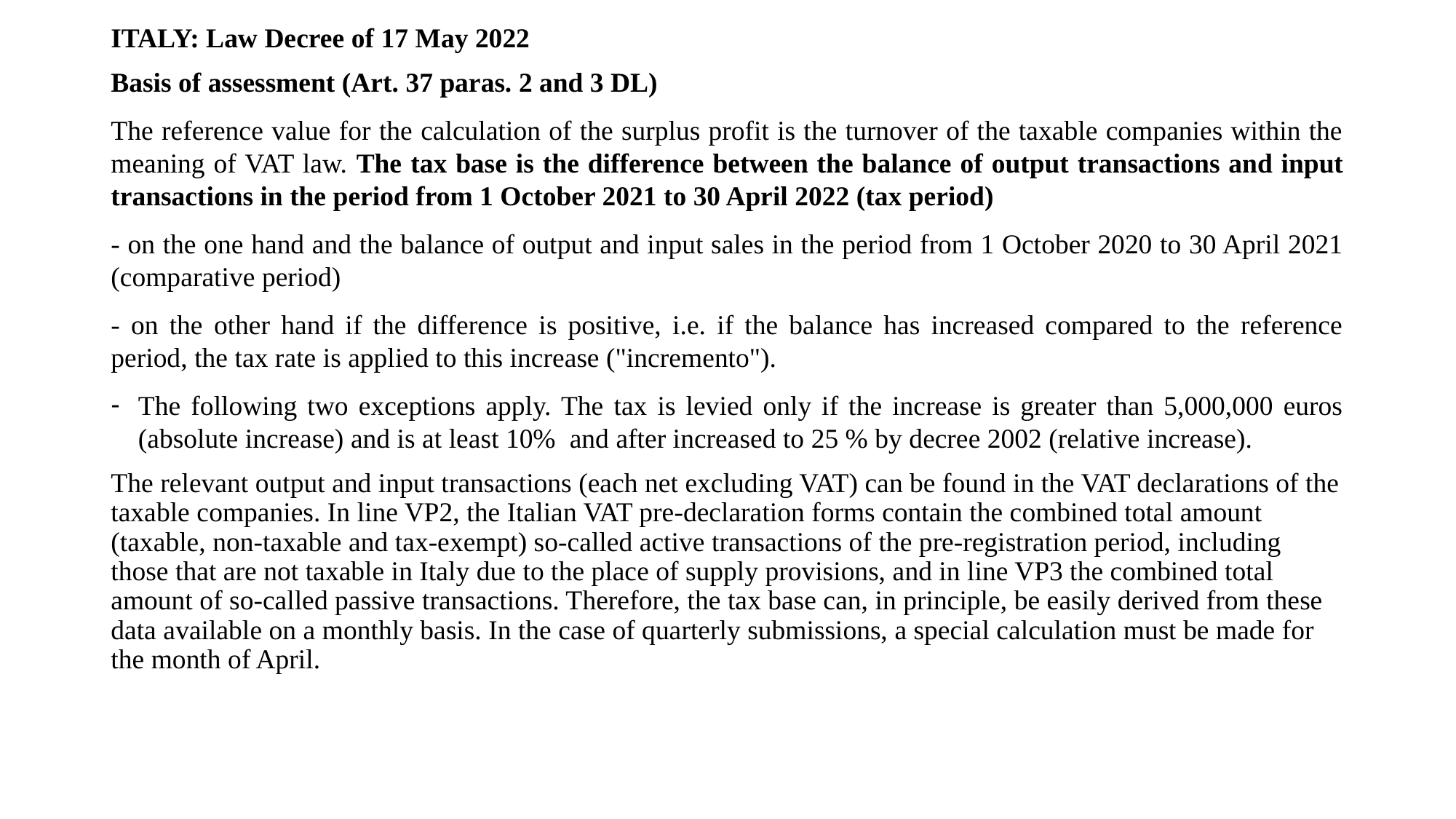

ITALY: Law Decree of 17 May 2022
Basis of assessment (Art. 37 paras. 2 and 3 DL)
The reference value for the calculation of the surplus profit is the turnover of the taxable companies within the meaning of VAT law. The tax base is the difference between the balance of output transactions and input transactions in the period from 1 October 2021 to 30 April 2022 (tax period)
- on the one hand and the balance of output and input sales in the period from 1 October 2020 to 30 April 2021 (comparative period)
- on the other hand if the difference is positive, i.e. if the balance has increased compared to the reference period, the tax rate is applied to this increase ("incremento").
The following two exceptions apply. The tax is levied only if the increase is greater than 5,000,000 euros (absolute increase) and is at least 10%  and after increased to 25 % by decree 2002 (relative increase).
The relevant output and input transactions (each net excluding VAT) can be found in the VAT declarations of the taxable companies. In line VP2, the Italian VAT pre-declaration forms contain the combined total amount (taxable, non-taxable and tax-exempt) so-called active transactions of the pre-registration period, including those that are not taxable in Italy due to the place of supply provisions, and in line VP3 the combined total amount of so-called passive transactions. Therefore, the tax base can, in principle, be easily derived from these data available on a monthly basis. In the case of quarterly submissions, a special calculation must be made for the month of April.